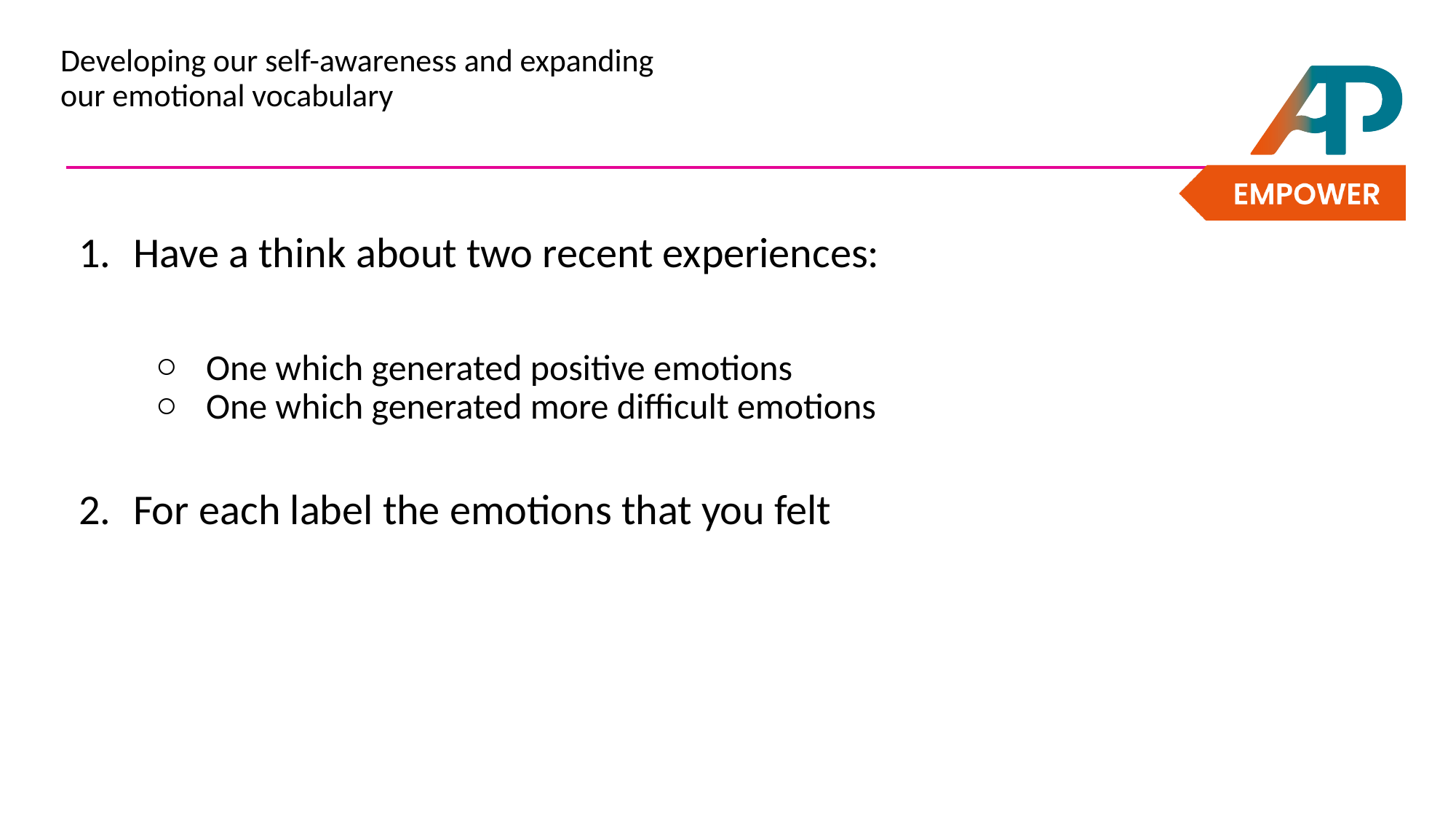

# Developing our self-awareness and expanding our emotional vocabulary
Have a think about two recent experiences:

One which generated positive emotions
One which generated more difficult emotions

For each label the emotions that you felt